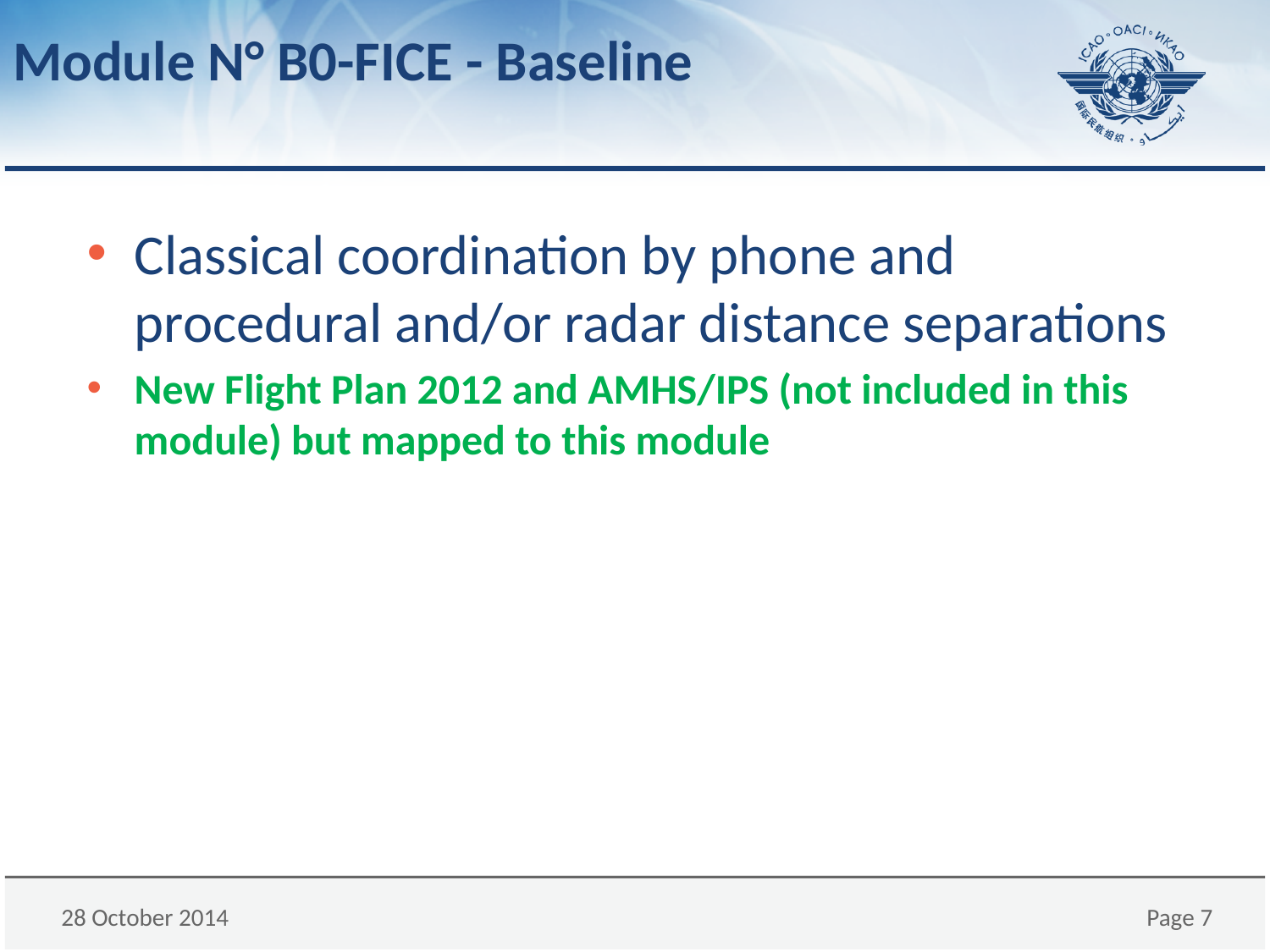

# Module N° B0-FICE - Baseline
Classical coordination by phone and procedural and/or radar distance separations
New Flight Plan 2012 and AMHS/IPS (not included in this module) but mapped to this module